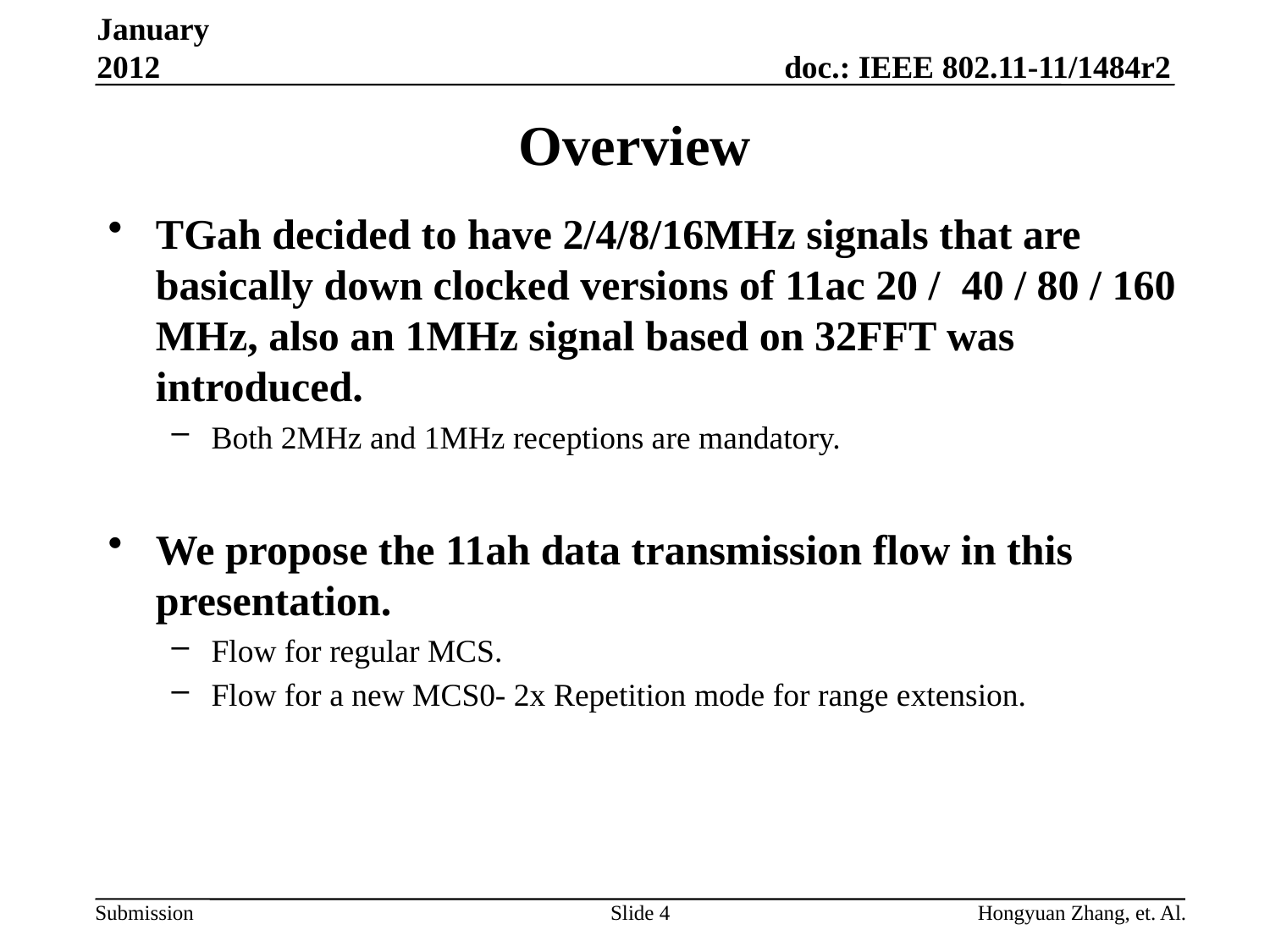

January 2012
# Overview
TGah decided to have 2/4/8/16MHz signals that are basically down clocked versions of 11ac 20 /  40 / 80 / 160 MHz, also an 1MHz signal based on 32FFT was introduced.
Both 2MHz and 1MHz receptions are mandatory.

We propose the 11ah data transmission flow in this presentation.
Flow for regular MCS.
Flow for a new MCS0- 2x Repetition mode for range extension.

Slide 4
Hongyuan Zhang, et. Al.